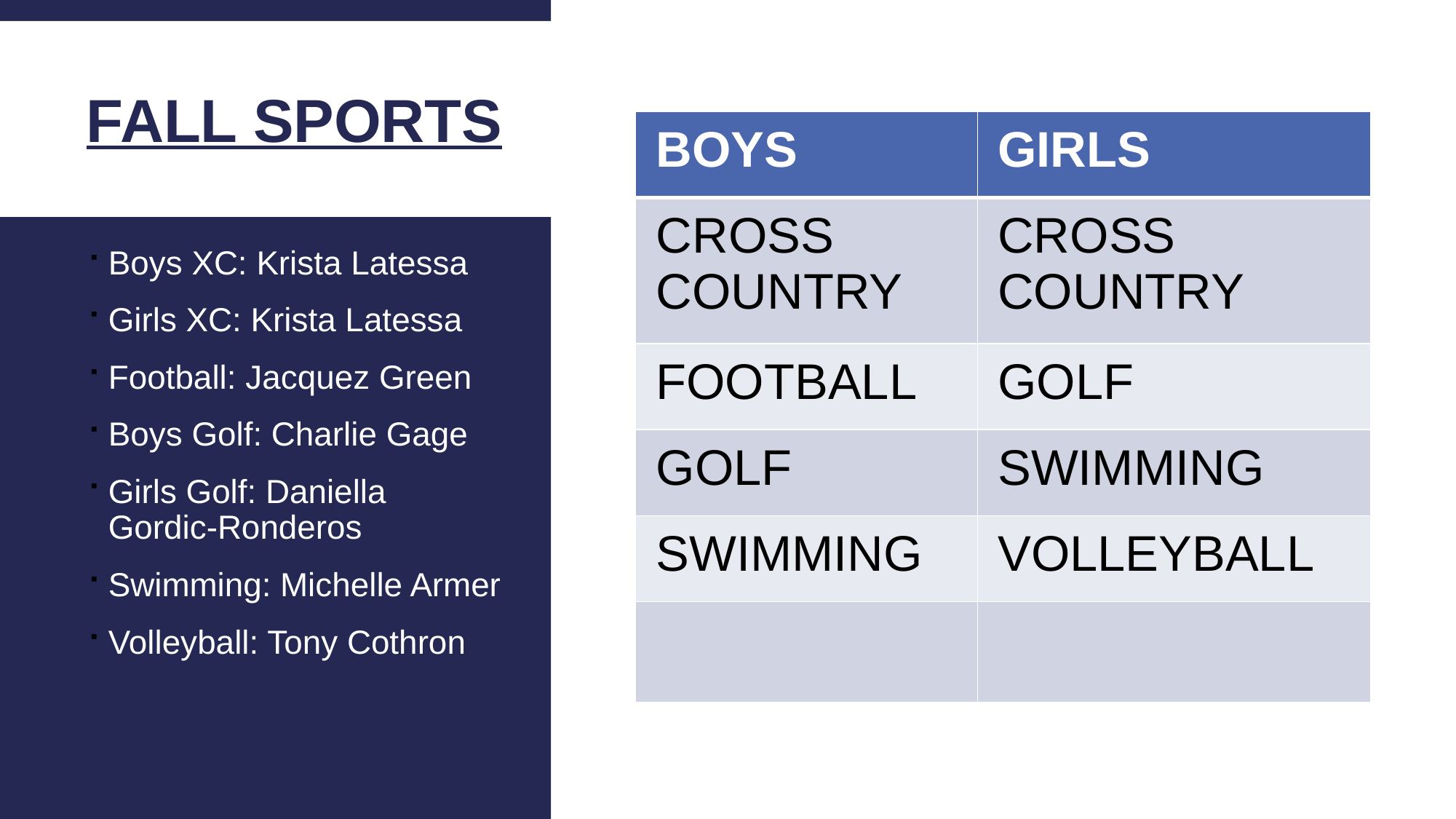

# FALL SPORTS
| BOYS | GIRLS |
| --- | --- |
| CROSS COUNTRY | CROSS COUNTRY |
| FOOTBALL | GOLF |
| GOLF | SWIMMING |
| SWIMMING | VOLLEYBALL |
|  |  |
Boys XC: Krista Latessa
Girls XC: Krista Latessa
Football: Jacquez Green
Boys Golf: Charlie Gage
Girls Golf: Daniella Gordic-Ronderos
Swimming: Michelle Armer
Volleyball: Tony Cothron